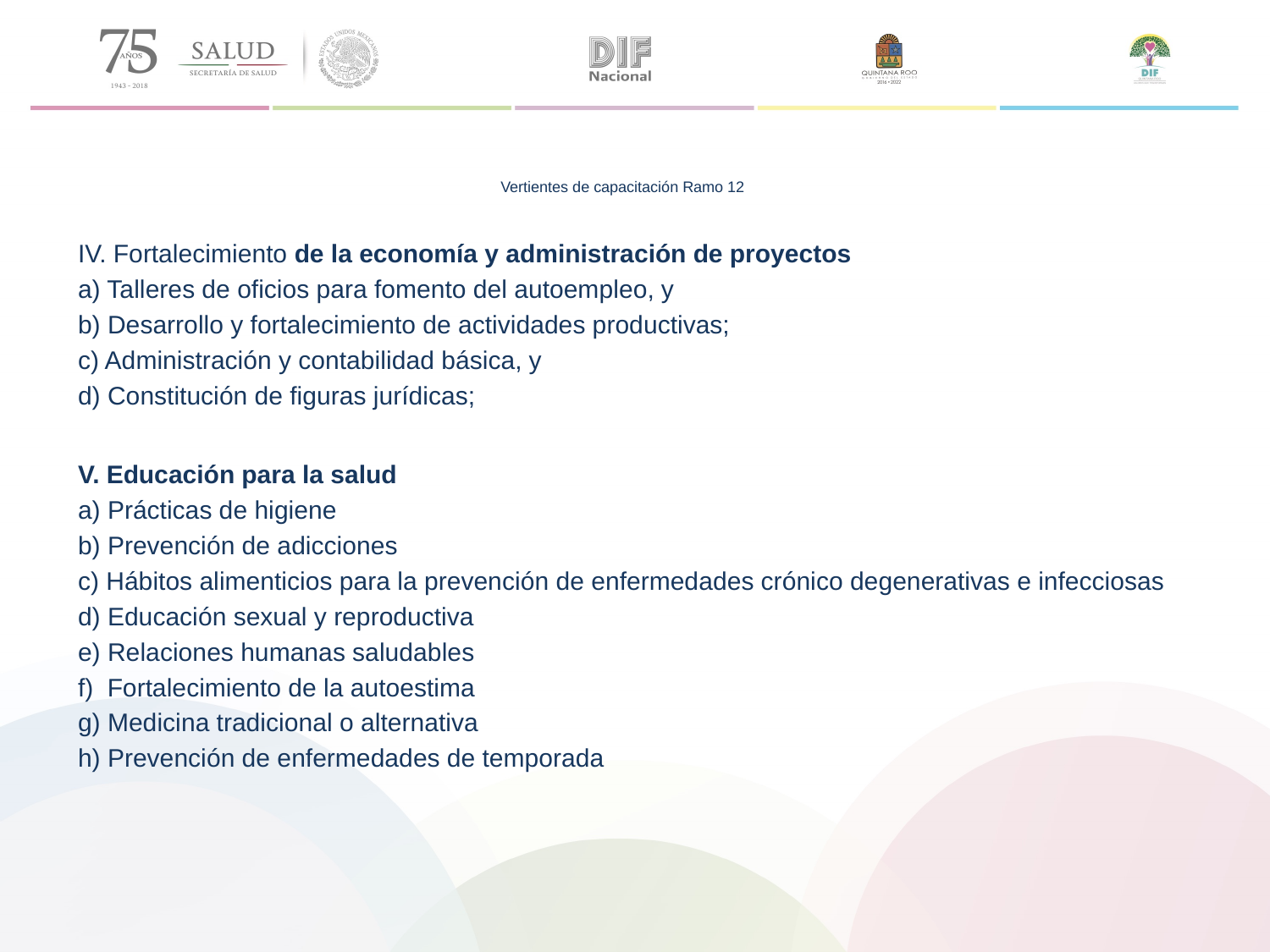

# Vertientes de capacitación Ramo 12
IV. Fortalecimiento de la economía y administración de proyectos
a) Talleres de oficios para fomento del autoempleo, y
b) Desarrollo y fortalecimiento de actividades productivas;
c) Administración y contabilidad básica, y
d) Constitución de figuras jurídicas;

V. Educación para la salud
a) Prácticas de higiene
b) Prevención de adicciones
c) Hábitos alimenticios para la prevención de enfermedades crónico degenerativas e infecciosas
d) Educación sexual y reproductiva
e) Relaciones humanas saludables
f)  Fortalecimiento de la autoestima
g) Medicina tradicional o alternativa
h) Prevención de enfermedades de temporada